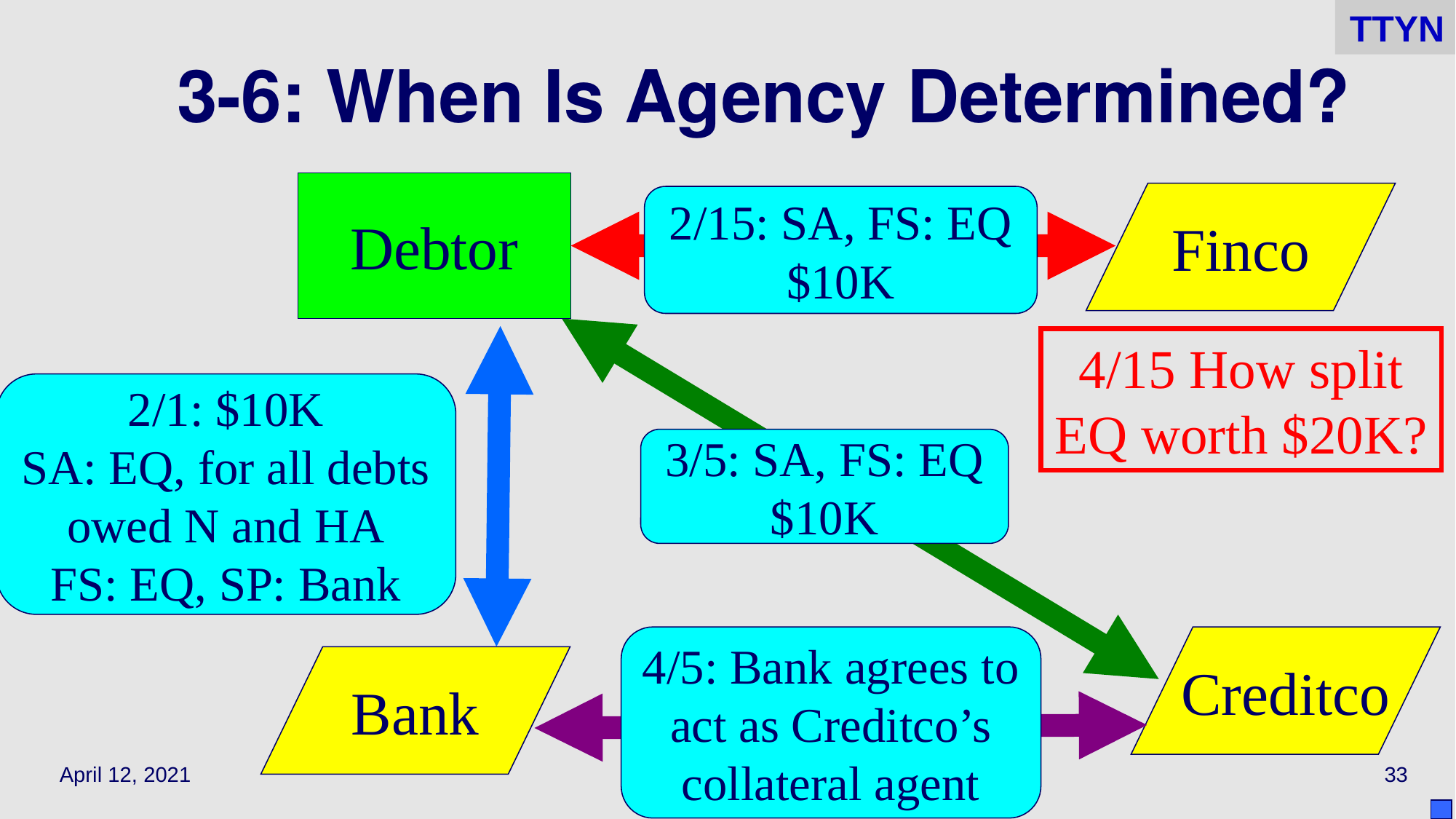

TTYN
# 3-6: When Is Agency Determined?
Debtor
Finco
2/15: SA, FS: EQ
$10K

4/15 How split EQ worth $20K?
2/1: $10K
SA: EQ, for all debts owed N and HA
FS: EQ, SP: Bank
3/5: SA, FS: EQ
$10K

4/5: Bank agrees to act as Creditco’s collateral agent
Creditco
Bank

April 12, 2021
33